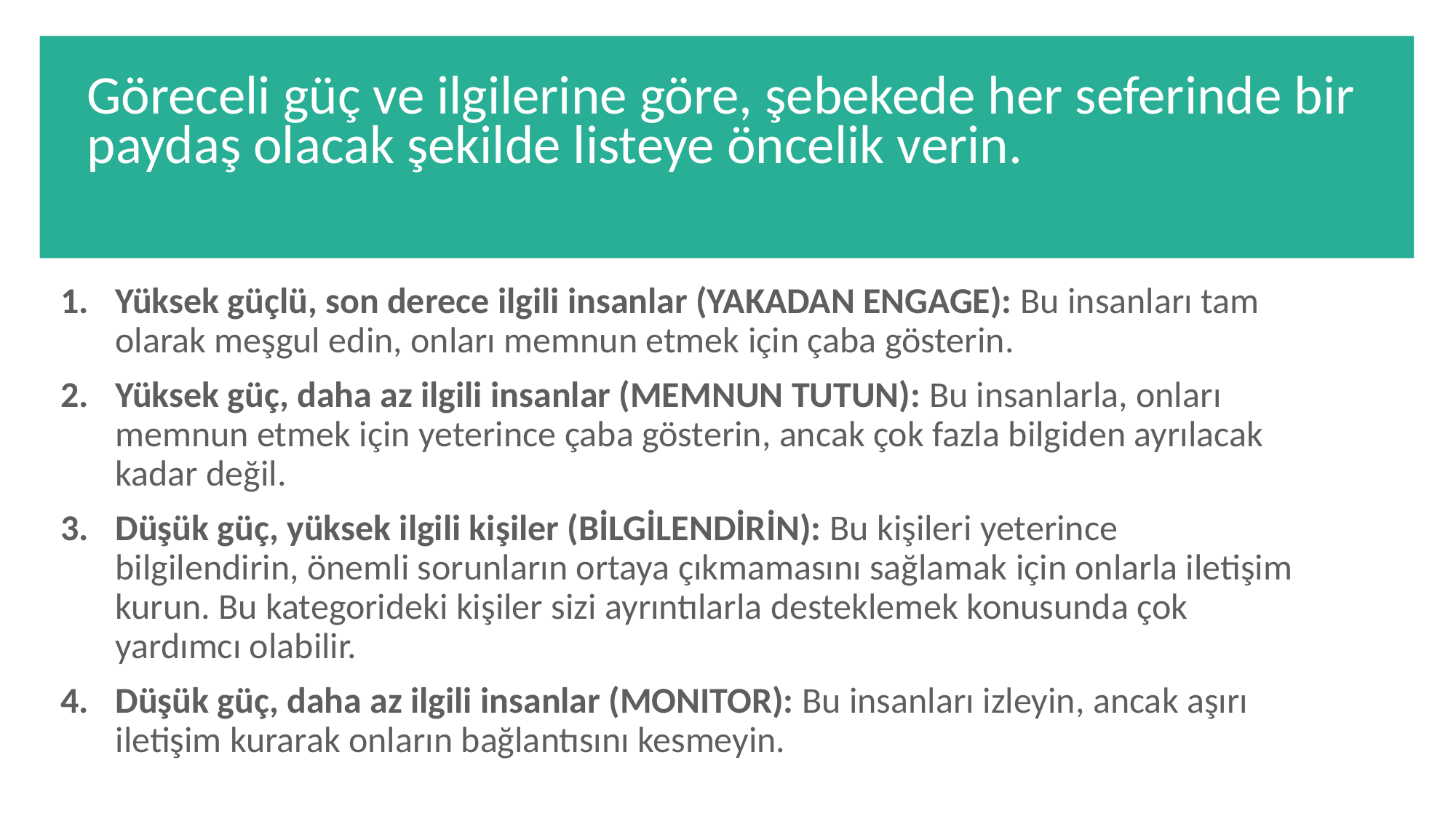

Göreceli güç ve ilgilerine göre, şebekede her seferinde bir paydaş olacak şekilde listeye öncelik verin.
Yüksek güçlü, son derece ilgili insanlar (YAKADAN ENGAGE): Bu insanları tam olarak meşgul edin, onları memnun etmek için çaba gösterin.
Yüksek güç, daha az ilgili insanlar (MEMNUN TUTUN): Bu insanlarla, onları memnun etmek için yeterince çaba gösterin, ancak çok fazla bilgiden ayrılacak kadar değil.
Düşük güç, yüksek ilgili kişiler (BİLGİLENDİRİN): Bu kişileri yeterince bilgilendirin, önemli sorunların ortaya çıkmamasını sağlamak için onlarla iletişim kurun. Bu kategorideki kişiler sizi ayrıntılarla desteklemek konusunda çok yardımcı olabilir.
Düşük güç, daha az ilgili insanlar (MONITOR): Bu insanları izleyin, ancak aşırı iletişim kurarak onların bağlantısını kesmeyin.